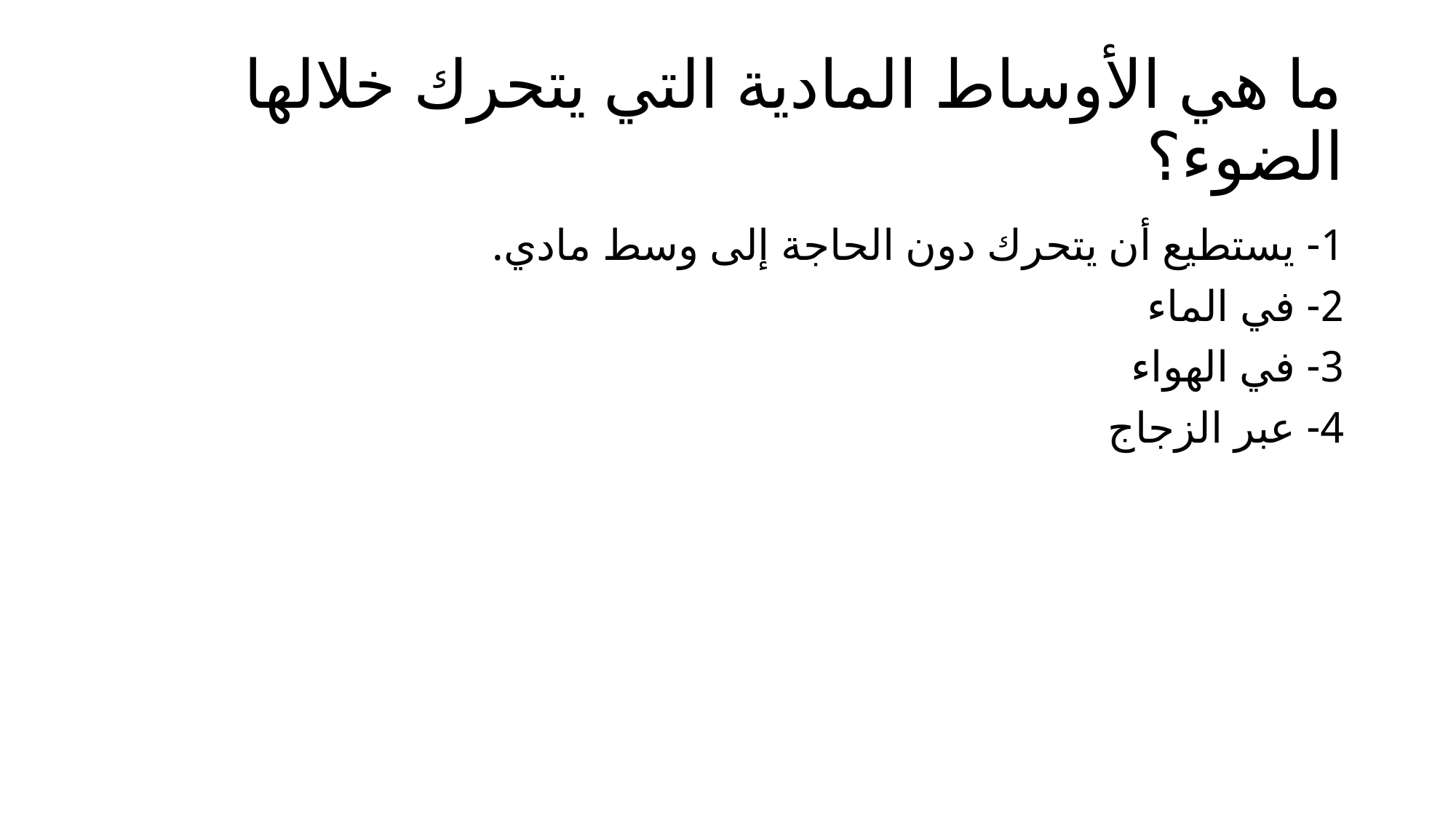

# ما هي الأوساط المادية التي يتحرك خلالها الضوء؟
1- يستطيع أن يتحرك دون الحاجة إلى وسط مادي.
2- في الماء
3- في الهواء
4- عبر الزجاج